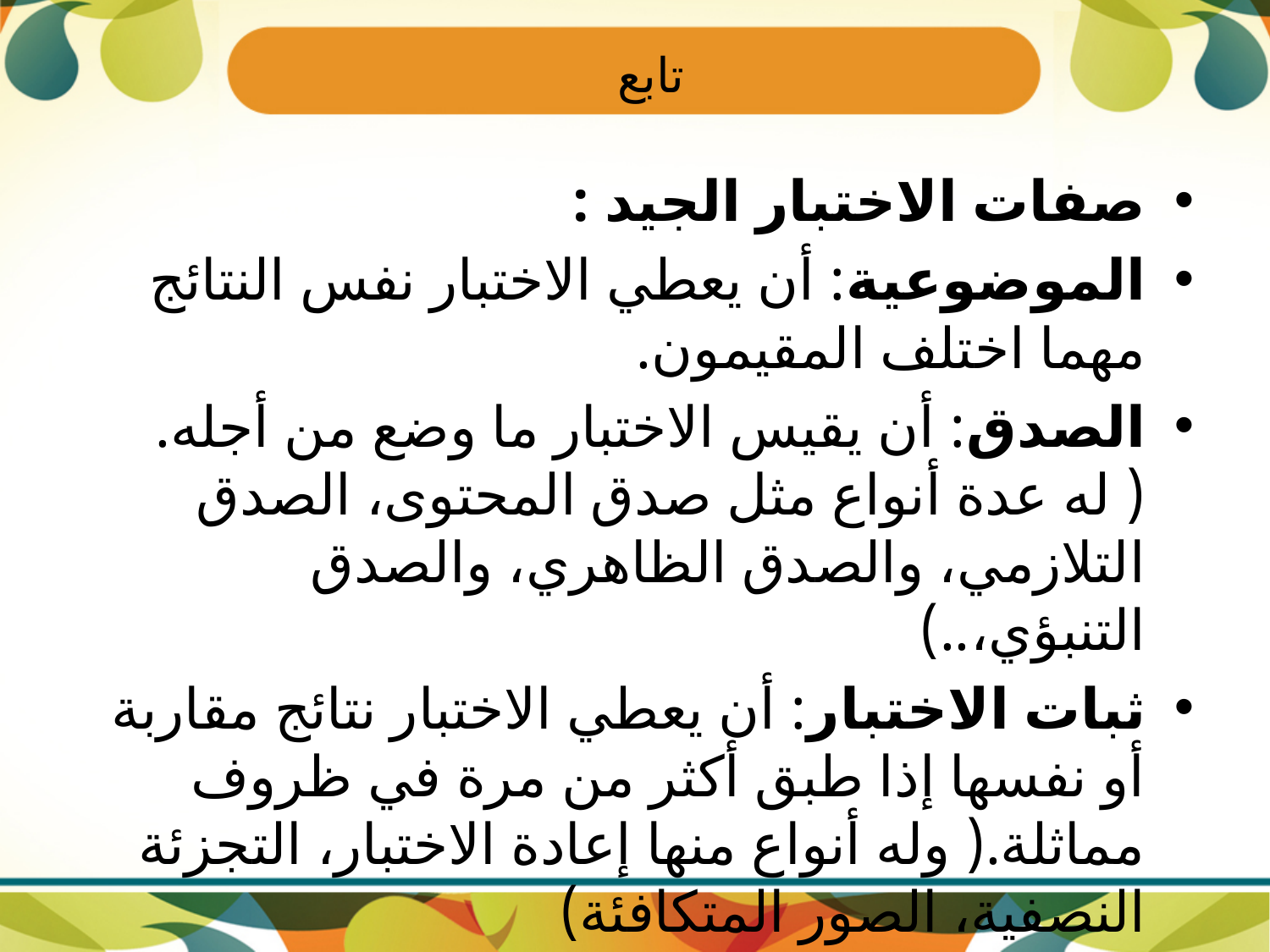

# تابع
صفات الاختبار الجيد :
الموضوعية: أن يعطي الاختبار نفس النتائج مهما اختلف المقيمون.
الصدق: أن يقيس الاختبار ما وضع من أجله.( له عدة أنواع مثل صدق المحتوى، الصدق التلازمي، والصدق الظاهري، والصدق التنبؤي،..)
ثبات الاختبار: أن يعطي الاختبار نتائج مقاربة أو نفسها إذا طبق أكثر من مرة في ظروف مماثلة.( وله أنواع منها إعادة الاختبار، التجزئة النصفية، الصور المتكافئة)